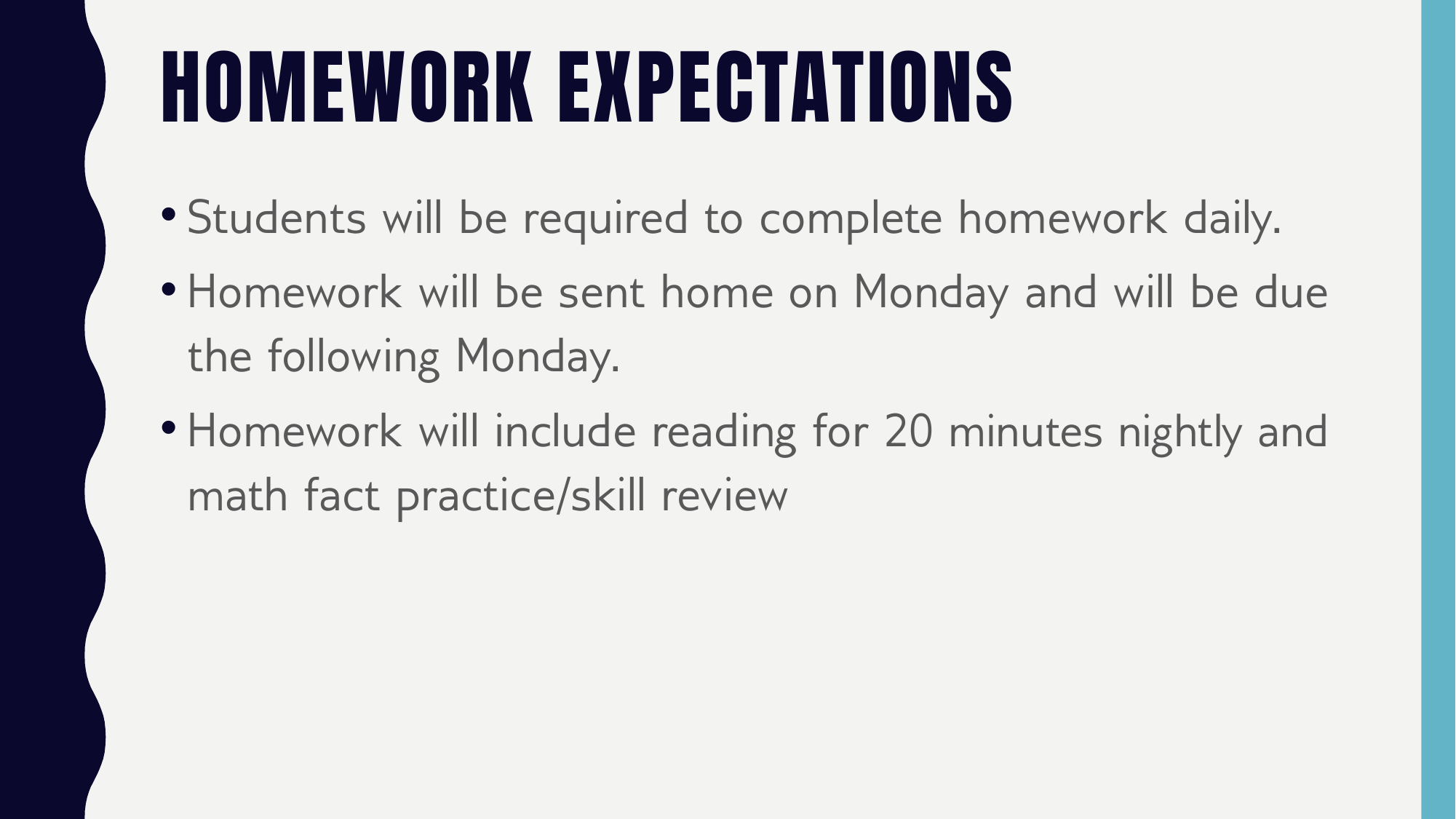

# Homework Expectations
Students will be required to complete homework daily.
Homework will be sent home on Monday and will be due the following Monday.
Homework will include reading for 20 minutes nightly and math fact practice/skill review